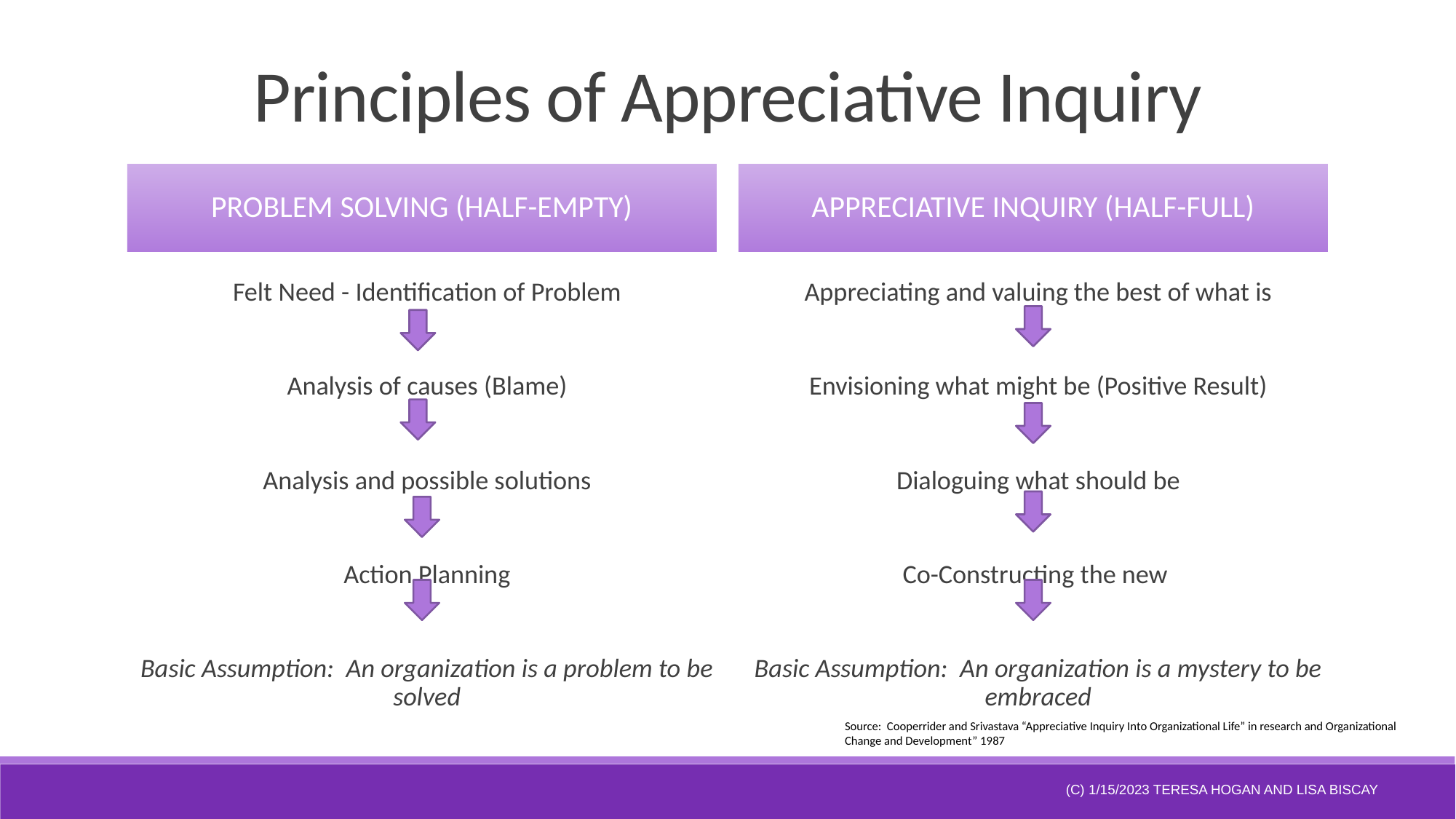

# Principles of Appreciative Inquiry
Problem solving (half-empty)
Appreciative inquiry (half-full)
Felt Need - Identification of Problem

Analysis of causes (Blame)

Analysis and possible solutions

Action Planning

Basic Assumption:  An organization is a problem to be solved
Appreciating and valuing the best of what is

Envisioning what might be (Positive Result)

Dialoguing what should be

Co-Constructing the new

Basic Assumption:  An organization is a mystery to be embraced

Source:  Cooperrider and Srivastava “Appreciative Inquiry Into Organizational Life” in research and Organizational Change and Development” 1987
(c) 1/15/2023 Teresa Hogan and Lisa Biscay